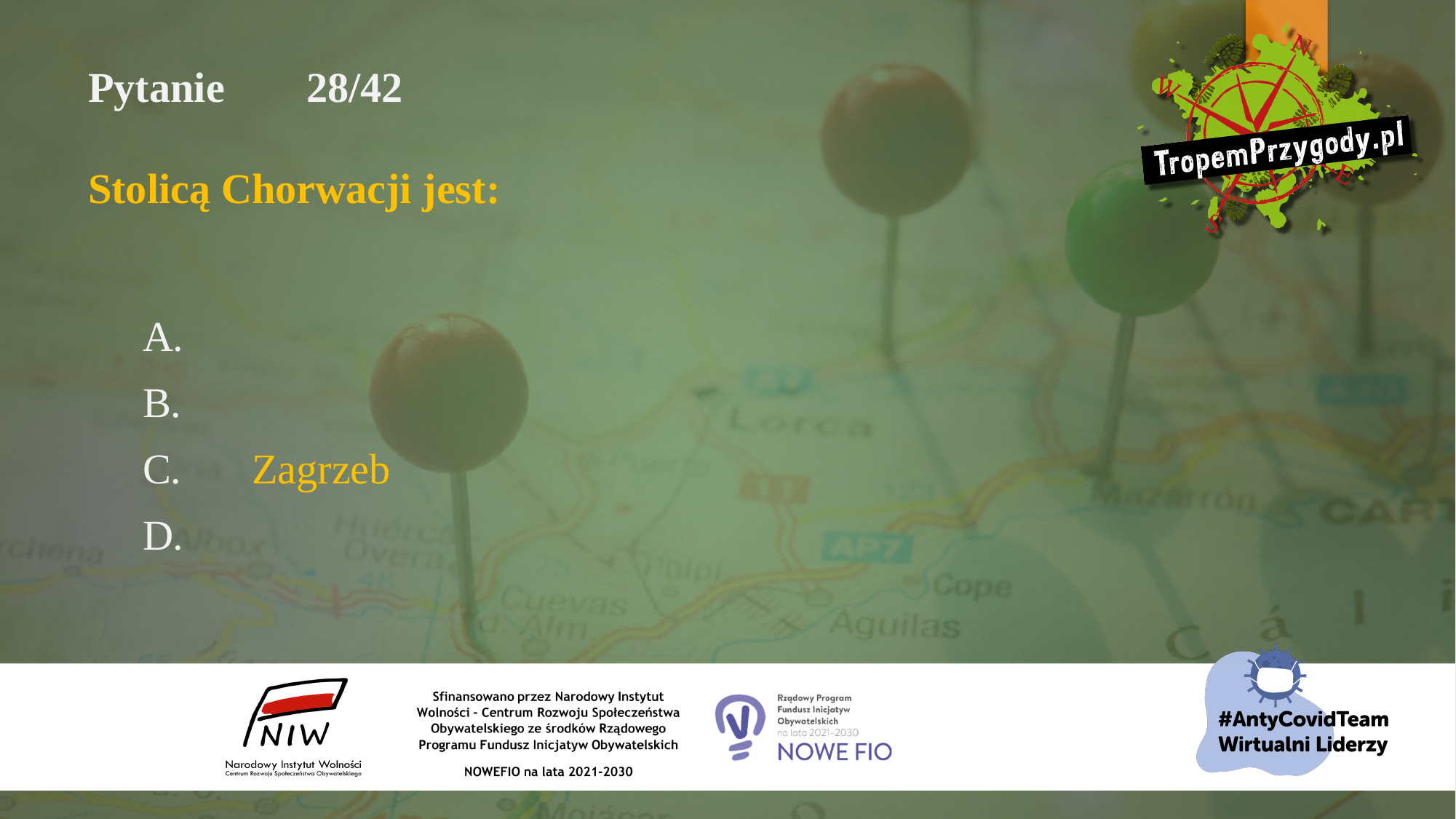

# Pytanie 	28/42 Stolicą Chorwacji jest:
A.
B.
C.	Zagrzeb
D.